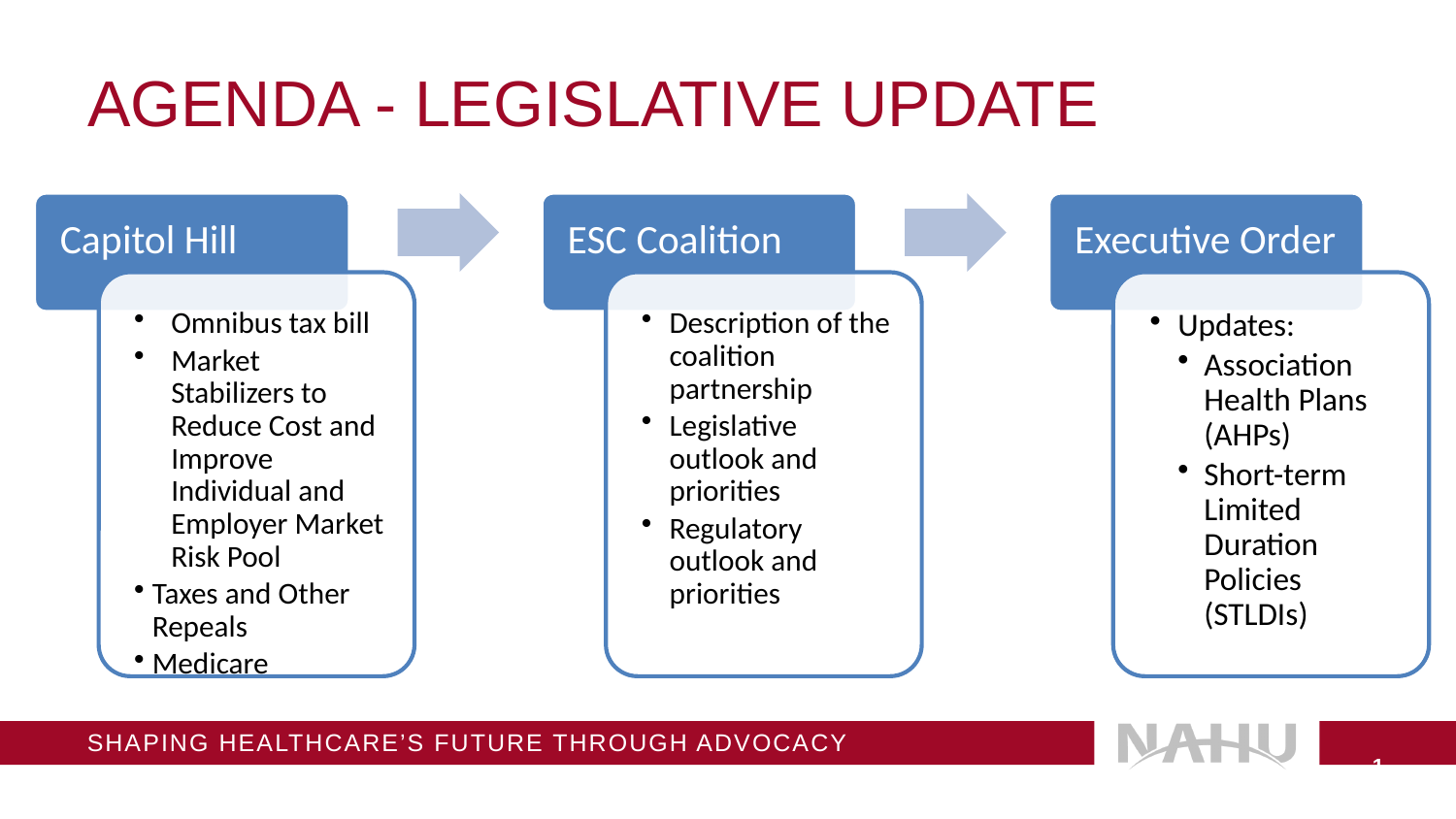

# AGENDA - LEGISLATIVE UPDATE
Capitol Hill
Omnibus tax bill
Market Stabilizers to Reduce Cost and Improve Individual and Employer Market Risk Pool
Taxes and Other Repeals
Medicare

ESC Coalition
Description of the coalition partnership
Legislative outlook and priorities
Regulatory outlook and priorities

Executive Order
Updates:
Association Health Plans (AHPs)
Short-term Limited Duration Policies (STLDIs)
1